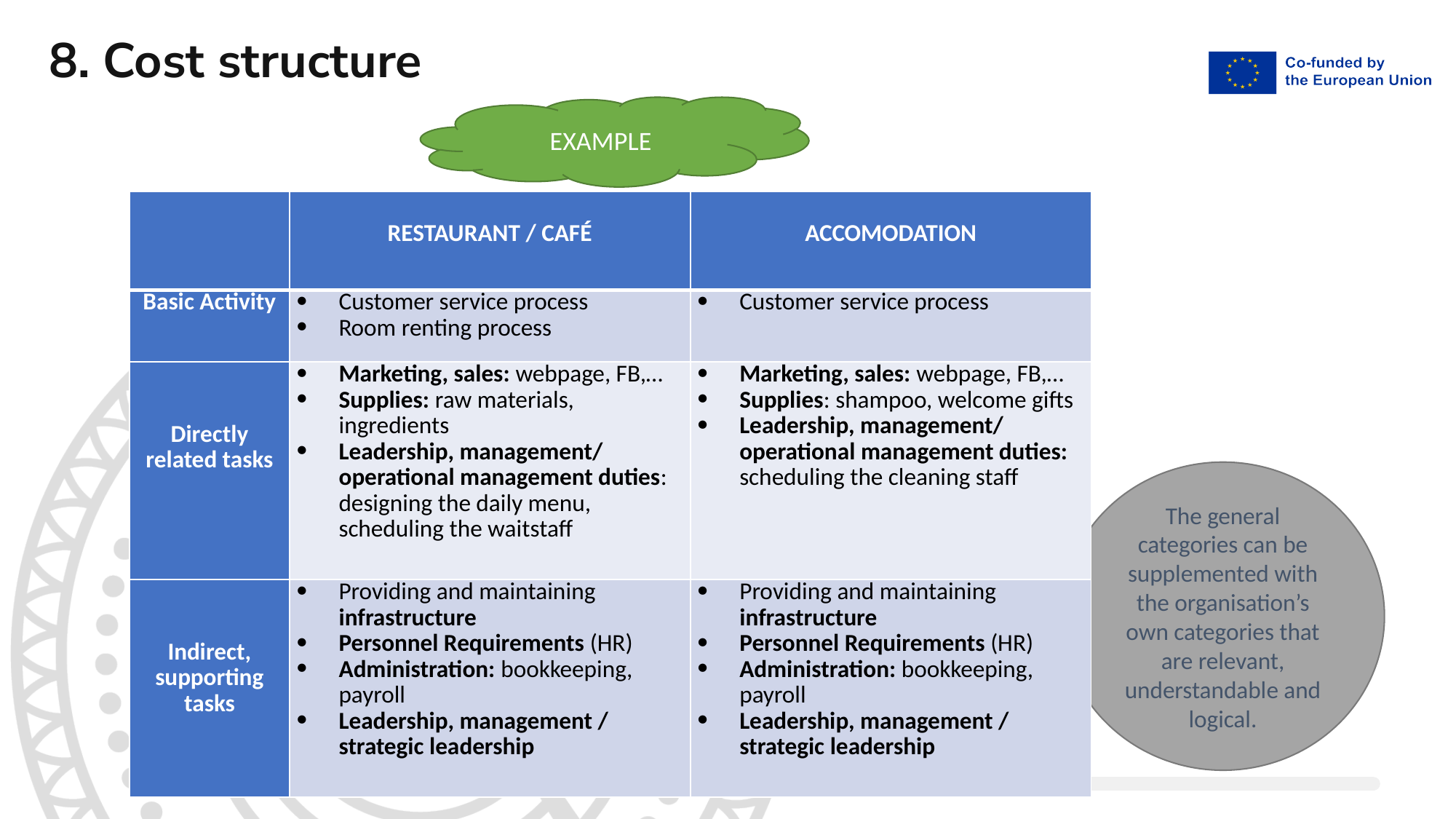

8. Cost structure

EXAMPLE
|  | RESTAURANT / CAFÉ | ACCOMODATION |
| --- | --- | --- |
| Basic Activity | Customer service process Room renting process | Customer service process |
| Directly related tasks | Marketing, sales: webpage, FB,… Supplies: raw materials, ingredients Leadership, management/ operational management duties: designing the daily menu, scheduling the waitstaff | Marketing, sales: webpage, FB,… Supplies: shampoo, welcome gifts Leadership, management/ operational management duties: scheduling the cleaning staff |
| Indirect, supporting tasks | Providing and maintaining infrastructure Personnel Requirements (HR) Administration: bookkeeping, payroll Leadership, management / strategic leadership | Providing and maintaining infrastructure Personnel Requirements (HR) Administration: bookkeeping, payroll Leadership, management / strategic leadership |

The general categories can be supplemented with the organisation’s own categories that are relevant, understandable and logical.